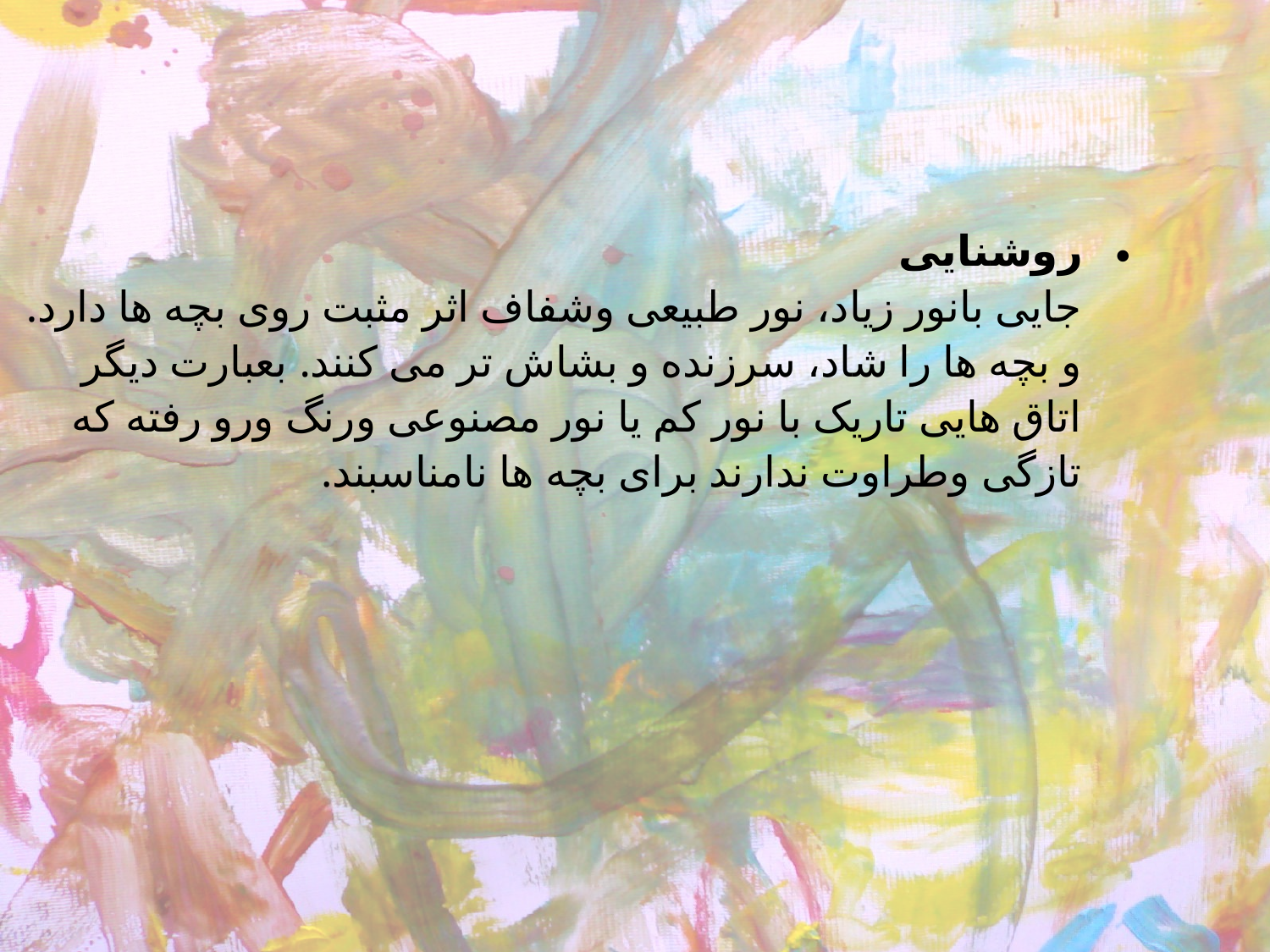

روشنایی
جایی بانور زیاد، نور طبیعی وشفاف اثر مثبت روی بچه ها دارد. و بچه ها را شاد، سرزنده و بشاش تر می كنند. بعبارت دیگر اتاق هایی تاریک با نور کم یا نور مصنوعی ورنگ ورو رفته که تازگی وطراوت ندارند برای بچه ها نامناسبند.